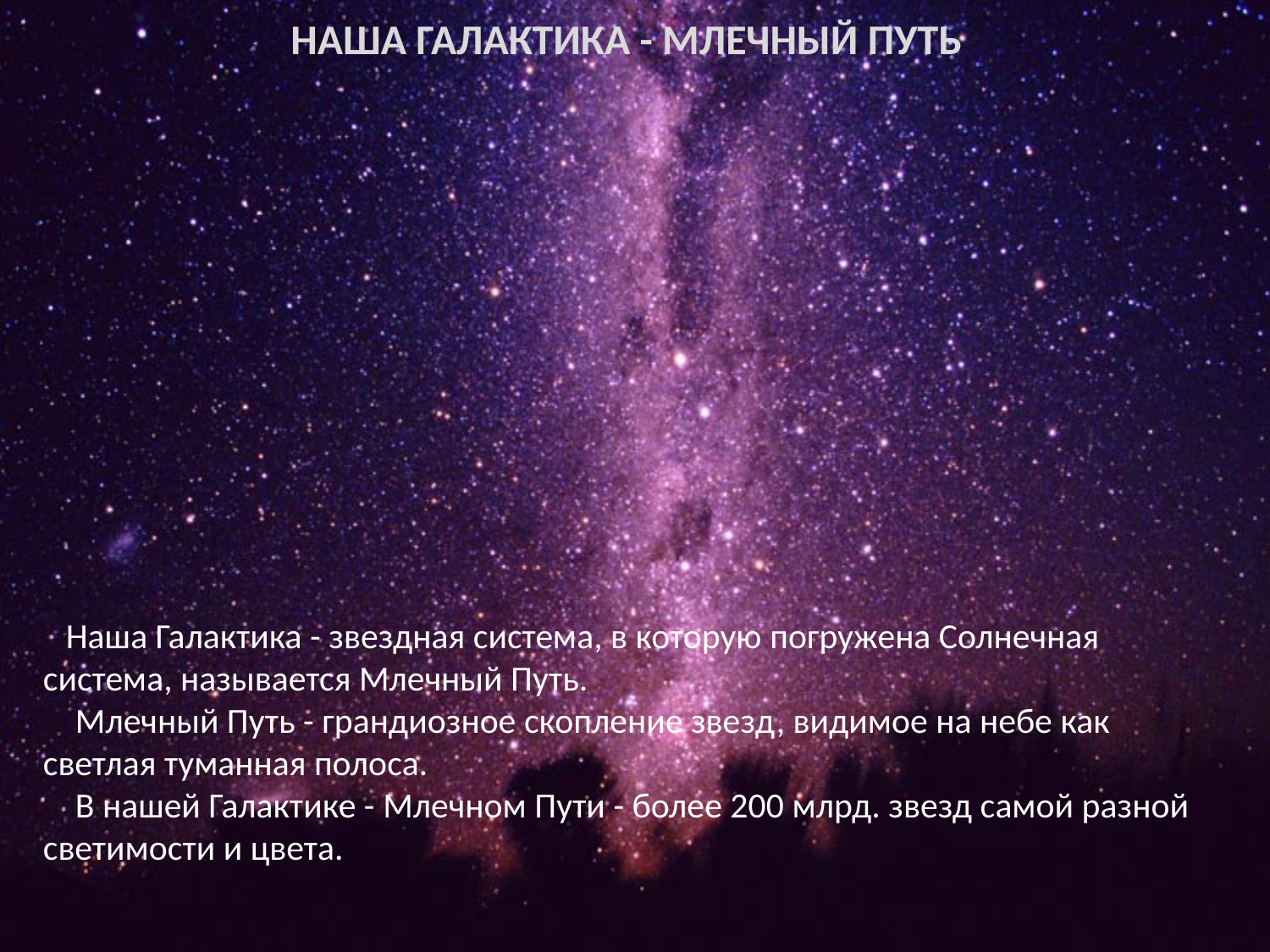

НАША ГАЛАКТИКА - МЛЕЧНЫЙ ПУТЬ
    Наша Галактика - звездная система, в которую погружена Солнечная система, называется Млечный Путь.                                              
    Млечный Путь - грандиозное скопление звезд, видимое на небе как светлая туманная полоса.
    В нашей Галактике - Млечном Пути - более 200 млрд. звезд самой разной светимости и цвета.